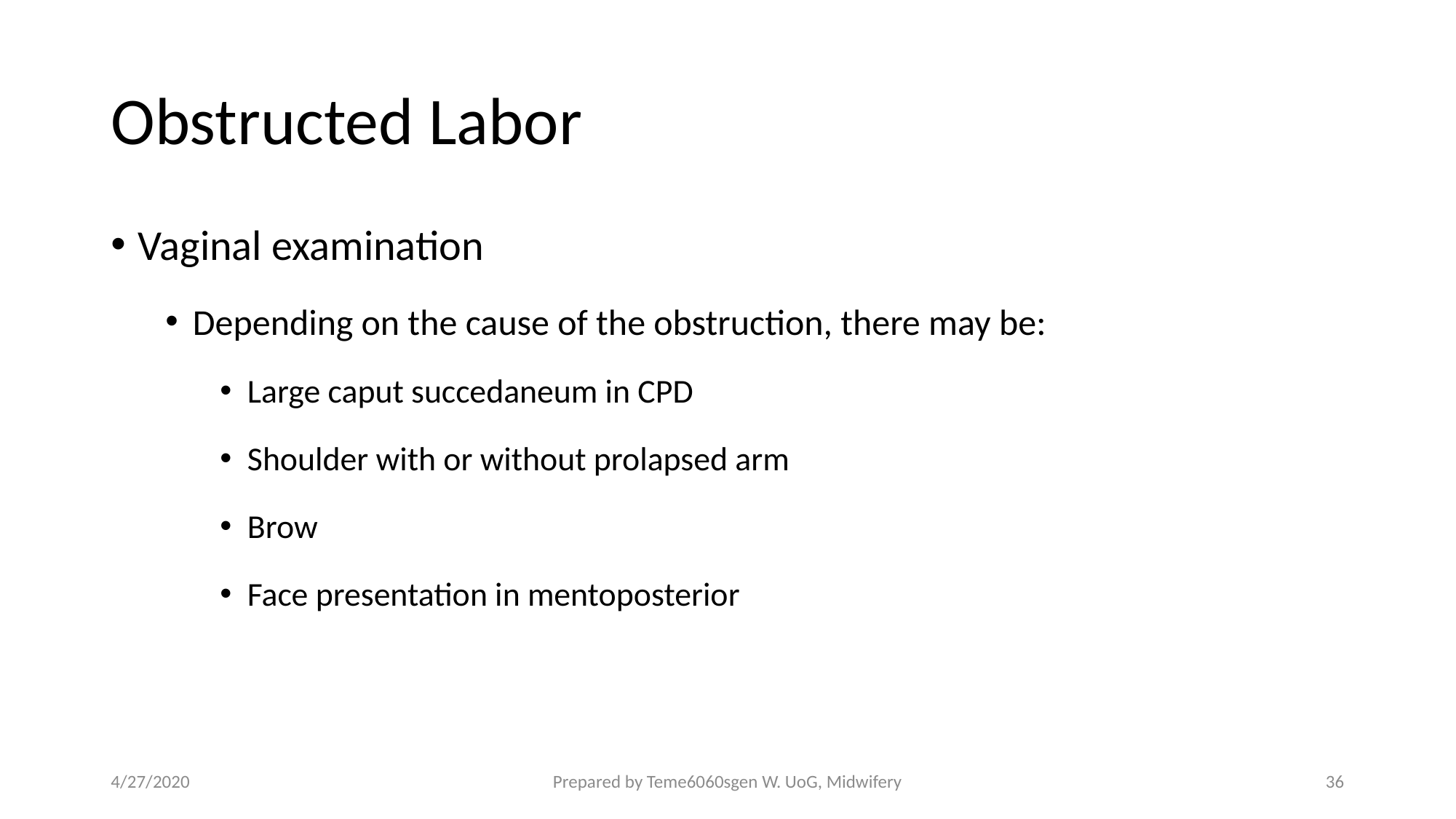

# Obstructed Labor
Vaginal examination
Depending on the cause of the obstruction, there may be:
Large caput succedaneum in CPD
Shoulder with or without prolapsed arm
Brow
Face presentation in mentoposterior

4/27/2020
Prepared by Teme6060sgen W. UoG, Midwifery
36